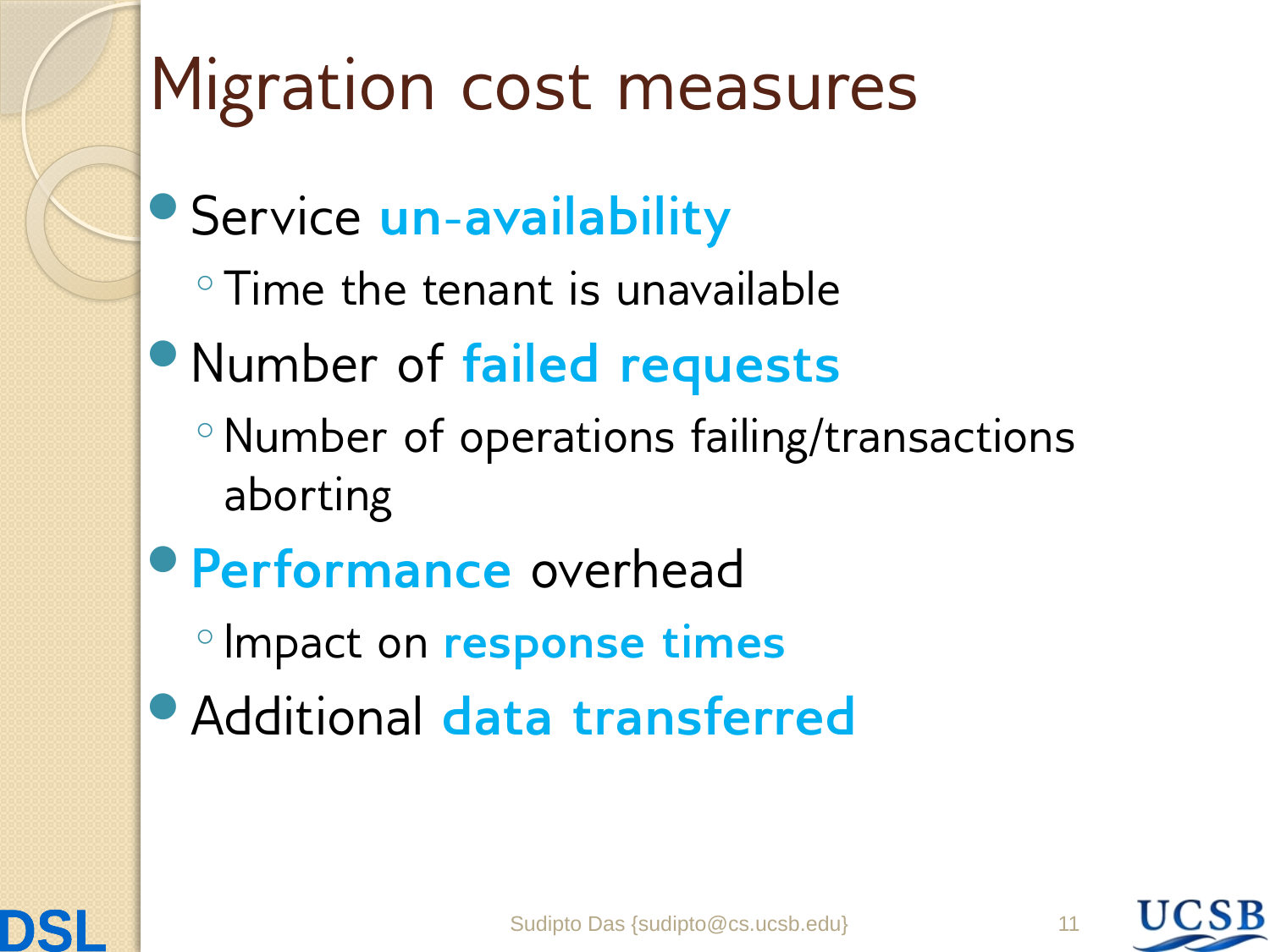

# Migration cost measures
Service un-availability
Time the tenant is unavailable
Number of failed requests
Number of operations failing/transactions aborting
Performance overhead
Impact on response times
Additional data transferred
Sudipto Das {sudipto@cs.ucsb.edu}
11